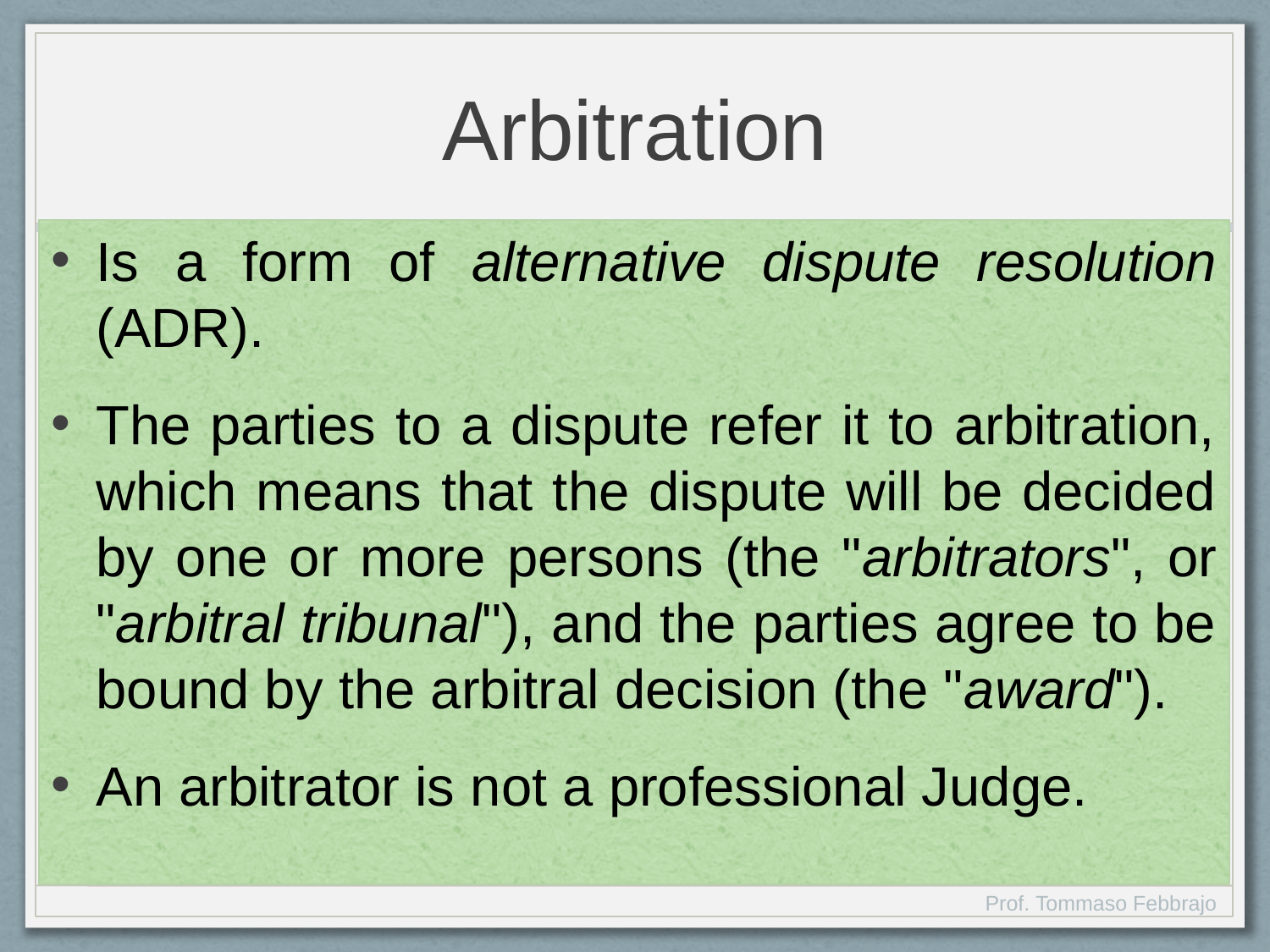

# Arbitration
Is a form of alternative dispute resolution (ADR).
The parties to a dispute refer it to arbitration, which means that the dispute will be decided by one or more persons (the "arbitrators", or "arbitral tribunal"), and the parties agree to be bound by the arbitral decision (the "award").
An arbitrator is not a professional Judge.
Prof. Tommaso Febbrajo